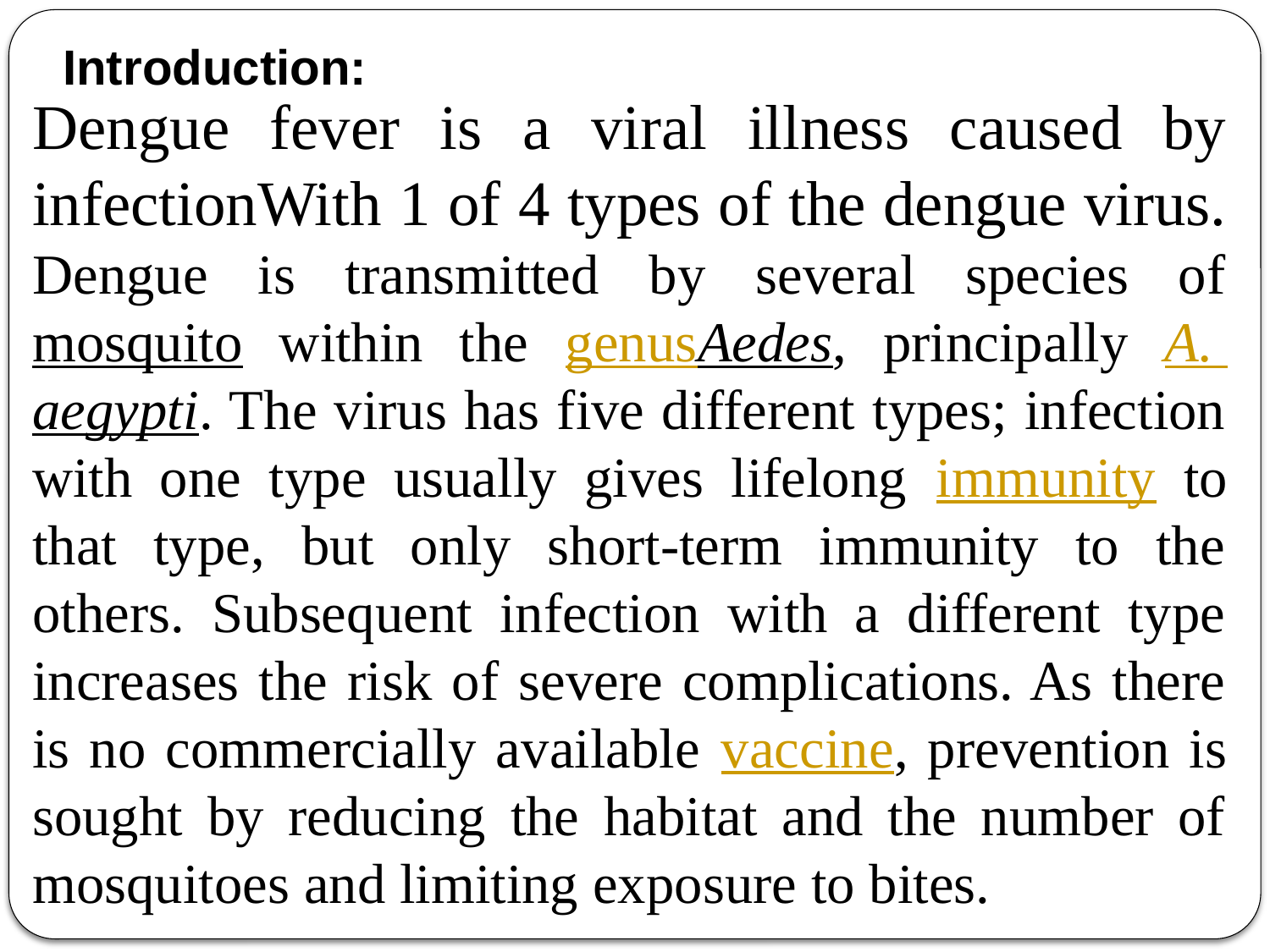

Introduction:
Dengue fever is a viral illness caused by infectionWith 1 of 4 types of the dengue virus. Dengue is transmitted by several species of mosquito within the genusAedes, principally A. aegypti. The virus has five different types; infection with one type usually gives lifelong immunity to that type, but only short-term immunity to the others. Subsequent infection with a different type increases the risk of severe complications. As there is no commercially available vaccine, prevention is sought by reducing the habitat and the number of mosquitoes and limiting exposure to bites.
|  |
| --- |